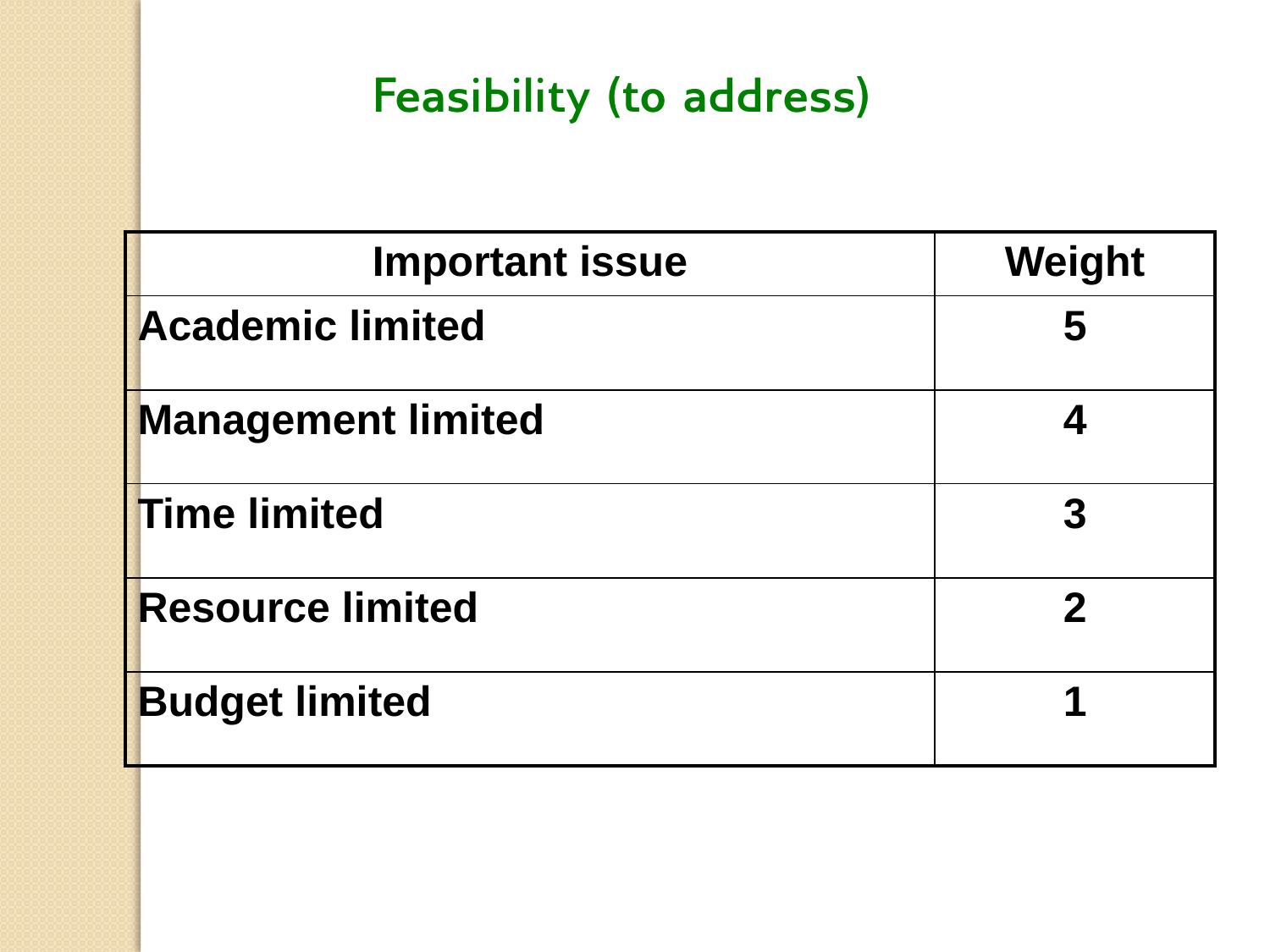

Feasibility (to address)
| Important issue | Weight |
| --- | --- |
| Academic limited | 5 |
| Management limited | 4 |
| Time limited | 3 |
| Resource limited | 2 |
| Budget limited | 1 |